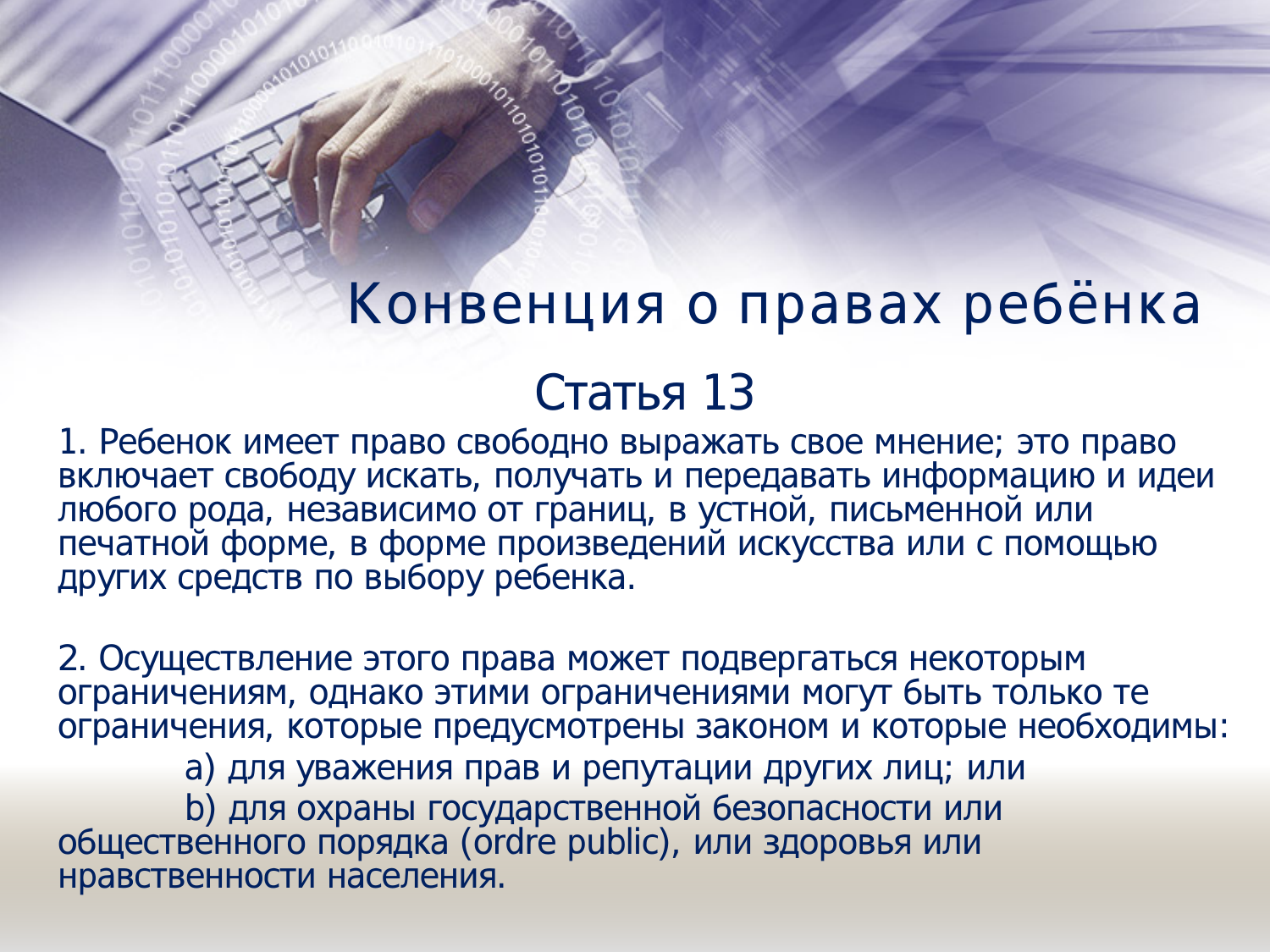

# Конвенция о правах ребёнка
Статья 13
1. Ребенок имеет право свободно выражать свое мнение; это право включает свободу искать, получать и передавать информацию и идеи любого рода, независимо от границ, в устной, письменной или печатной форме, в форме произведений искусства или с помощью других средств по выбору ребенка.

2. Осуществление этого права может подвергаться некоторым ограничениям, однако этими ограничениями могут быть только те ограничения, которые предусмотрены законом и которые необходимы:
	a) для уважения прав и репутации других лиц; или
	b) для охраны государственной безопасности или 	общественного порядка (ordre public), или здоровья или 	нравственности населения.